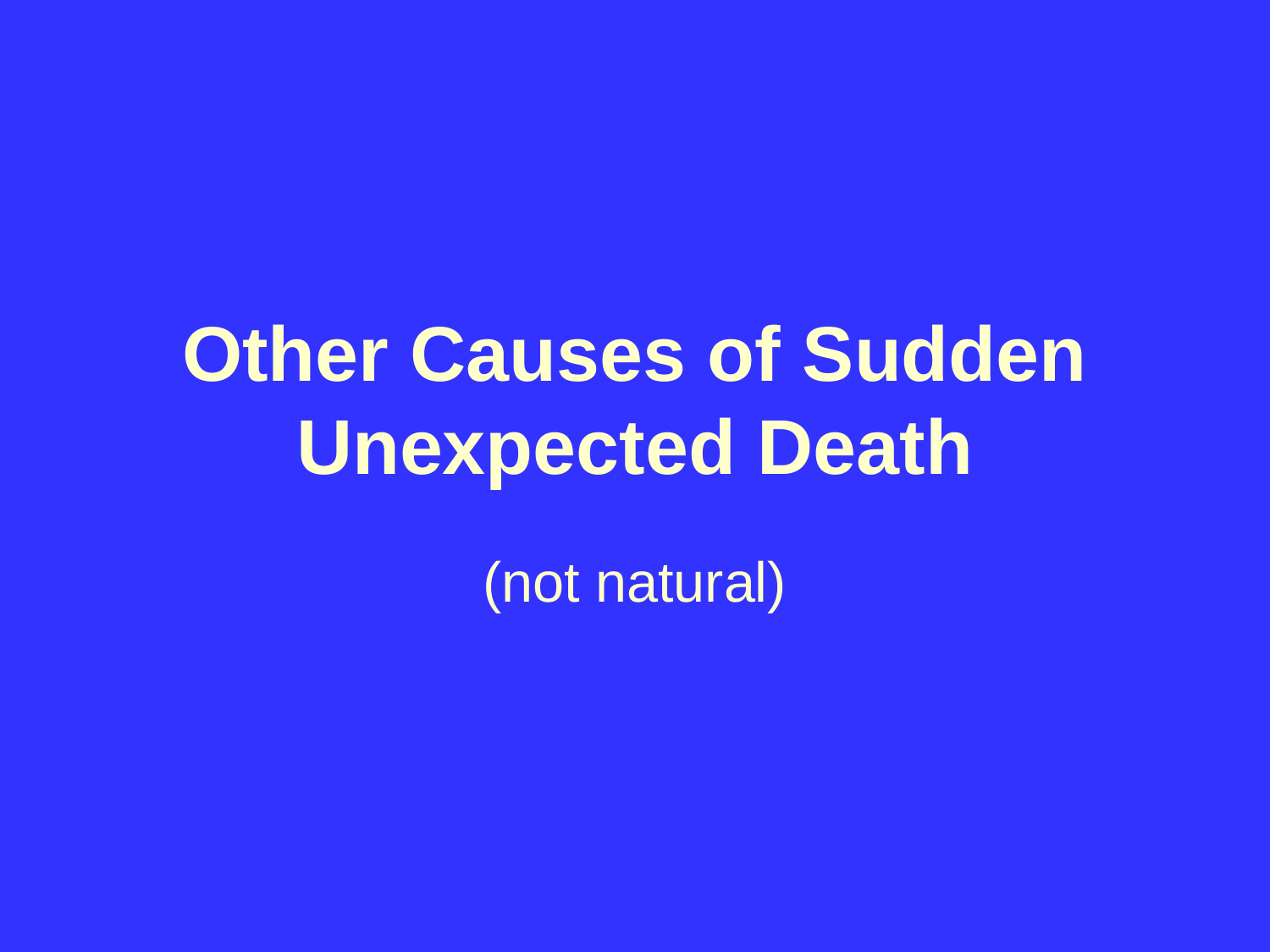

# Other Causes of Sudden Unexpected Death
(not natural)